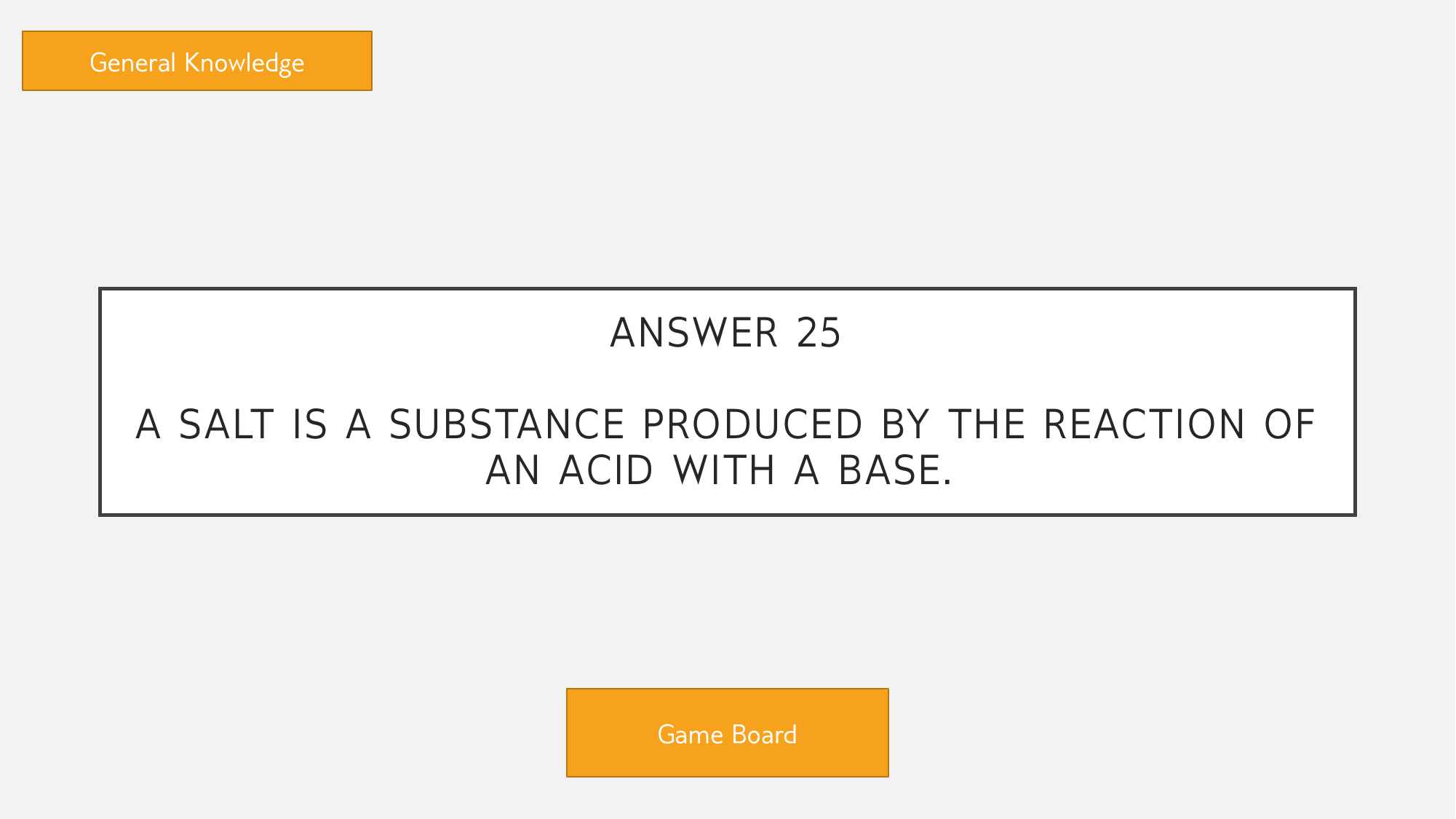

General Knowledge
# Answer 25 A salt is a substance produced by the reaction of an acid with a base.
Game Board